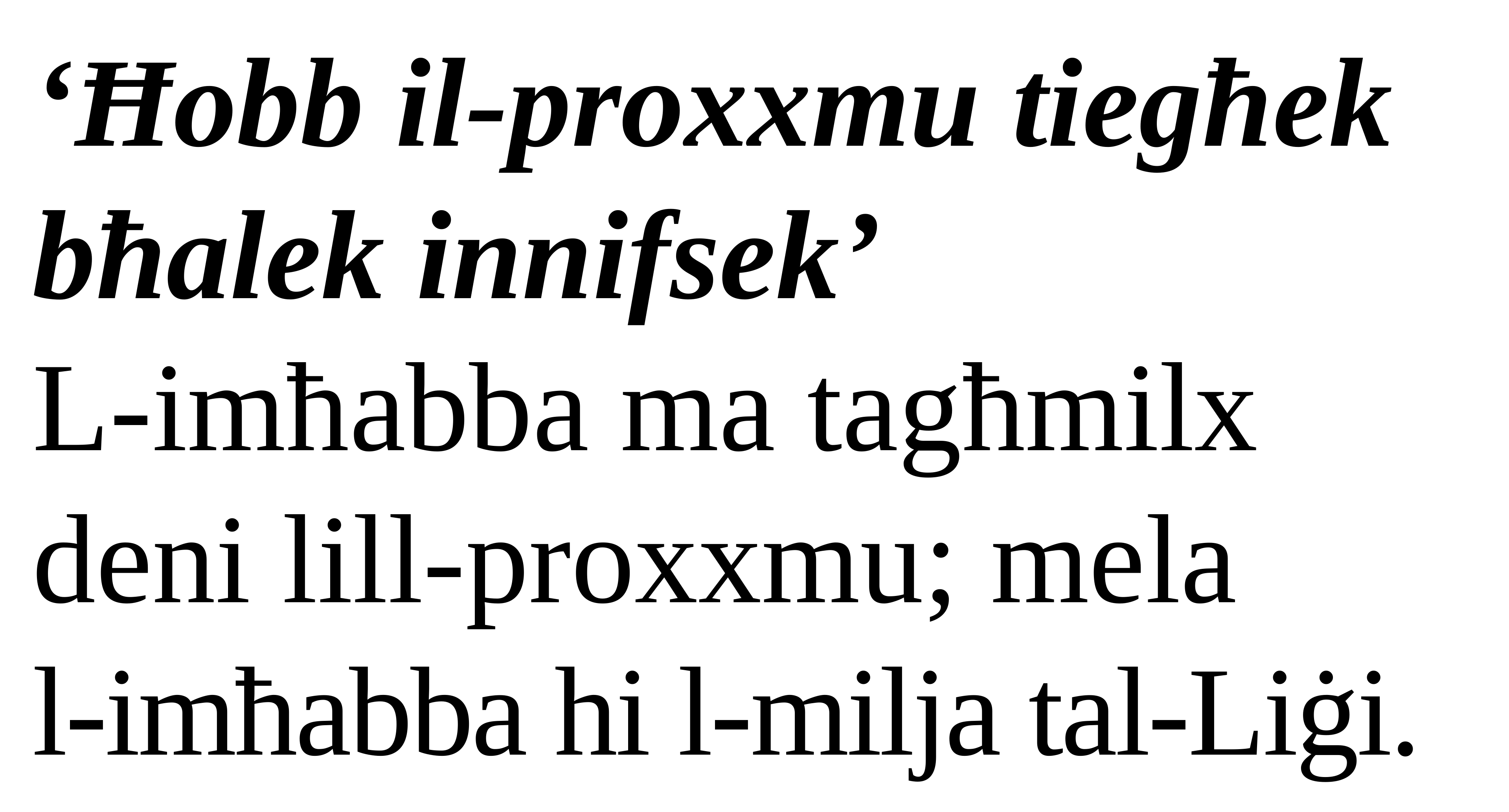

‘Ħobb il-proxxmu tiegħek bħalek innifsek’
L-imħabba ma tagħmilx deni lill-proxxmu; mela
l-imħabba hi l-milja tal-Liġi.